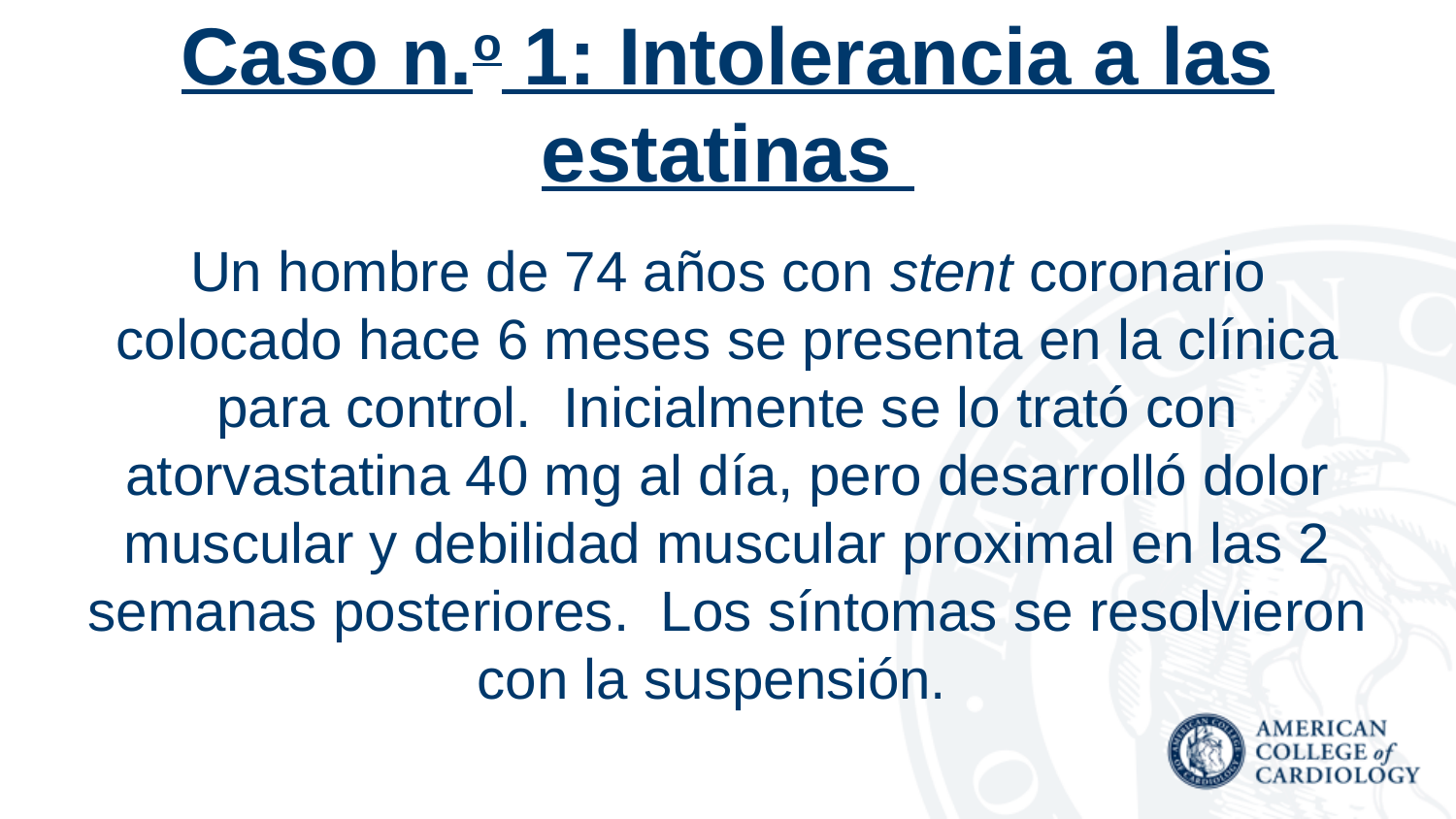

# Caso n.o 1: Intolerancia a las estatinas
Un hombre de 74 años con stent coronario colocado hace 6 meses se presenta en la clínica para control.  Inicialmente se lo trató con atorvastatina 40 mg al día, pero desarrolló dolor muscular y debilidad muscular proximal en las 2 semanas posteriores.  Los síntomas se resolvieron con la suspensión.